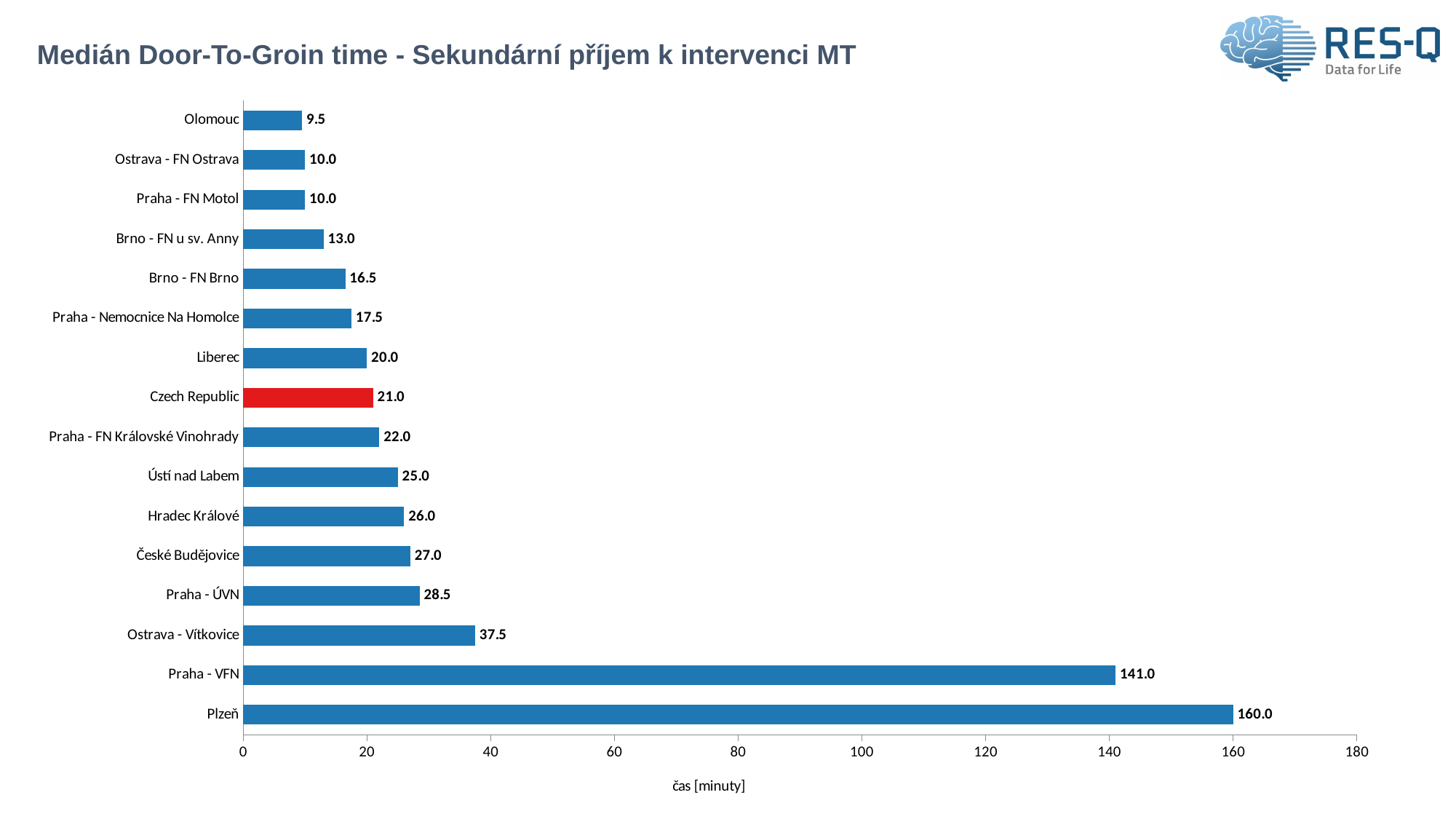

# Medián Door-To-Groin time - Sekundární příjem k intervenci MT

### Chart

| Category | Median DTG - second hospital |
|---|---|
| Plzeň | 160.0 |
| Praha - VFN | 141.0 |
| Ostrava - Vítkovice | 37.5 |
| Praha - ÚVN | 28.5 |
| České Budějovice | 27.0 |
| Hradec Králové | 26.0 |
| Ústí nad Labem | 25.0 |
| Praha - FN Královské Vinohrady | 22.0 |
| Czech Republic | 21.0 |
| Liberec | 20.0 |
| Praha - Nemocnice Na Homolce | 17.5 |
| Brno - FN Brno | 16.5 |
| Brno - FN u sv. Anny | 13.0 |
| Praha - FN Motol | 10.0 |
| Ostrava - FN Ostrava | 10.0 |
| Olomouc | 9.5 |